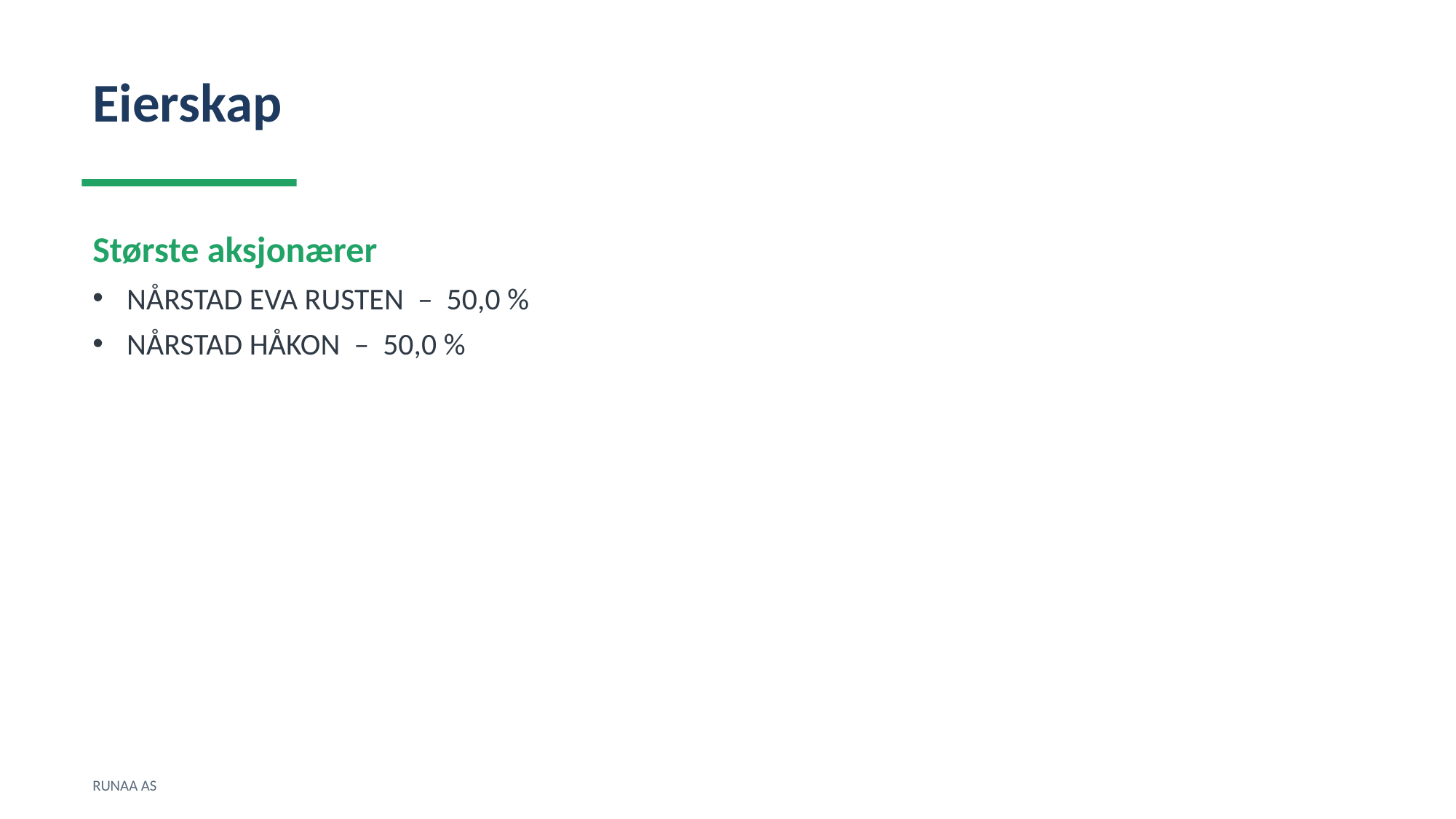

Eierskap

Største aksjonærer
NÅRSTAD EVA RUSTEN  –  50,0 %
NÅRSTAD HÅKON  –  50,0 %
RUNAA AS